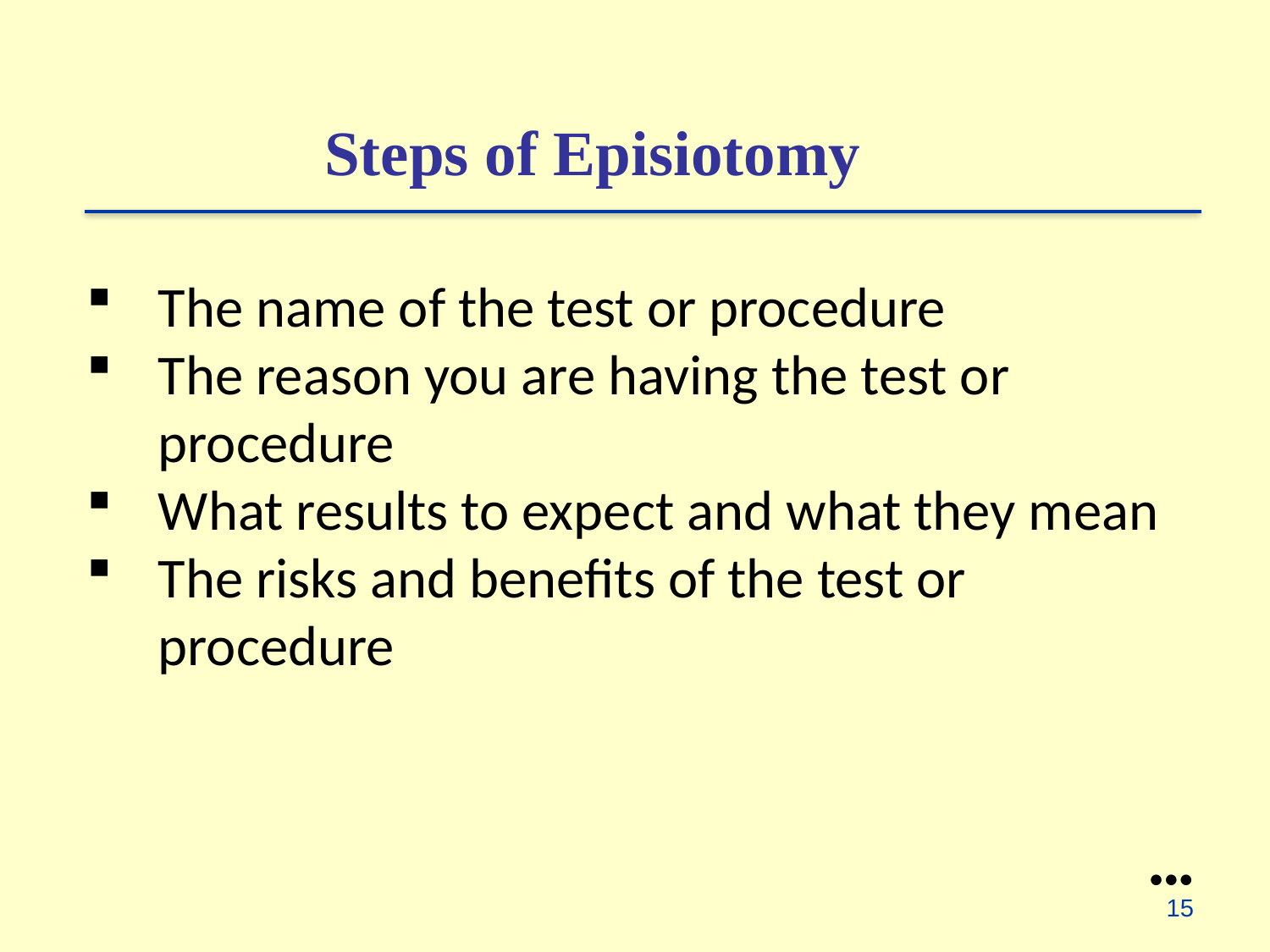

Steps of Episiotomy

The name of the test or procedure
The reason you are having the test or procedure
What results to expect and what they mean
The risks and benefits of the test or procedure
●●●
15